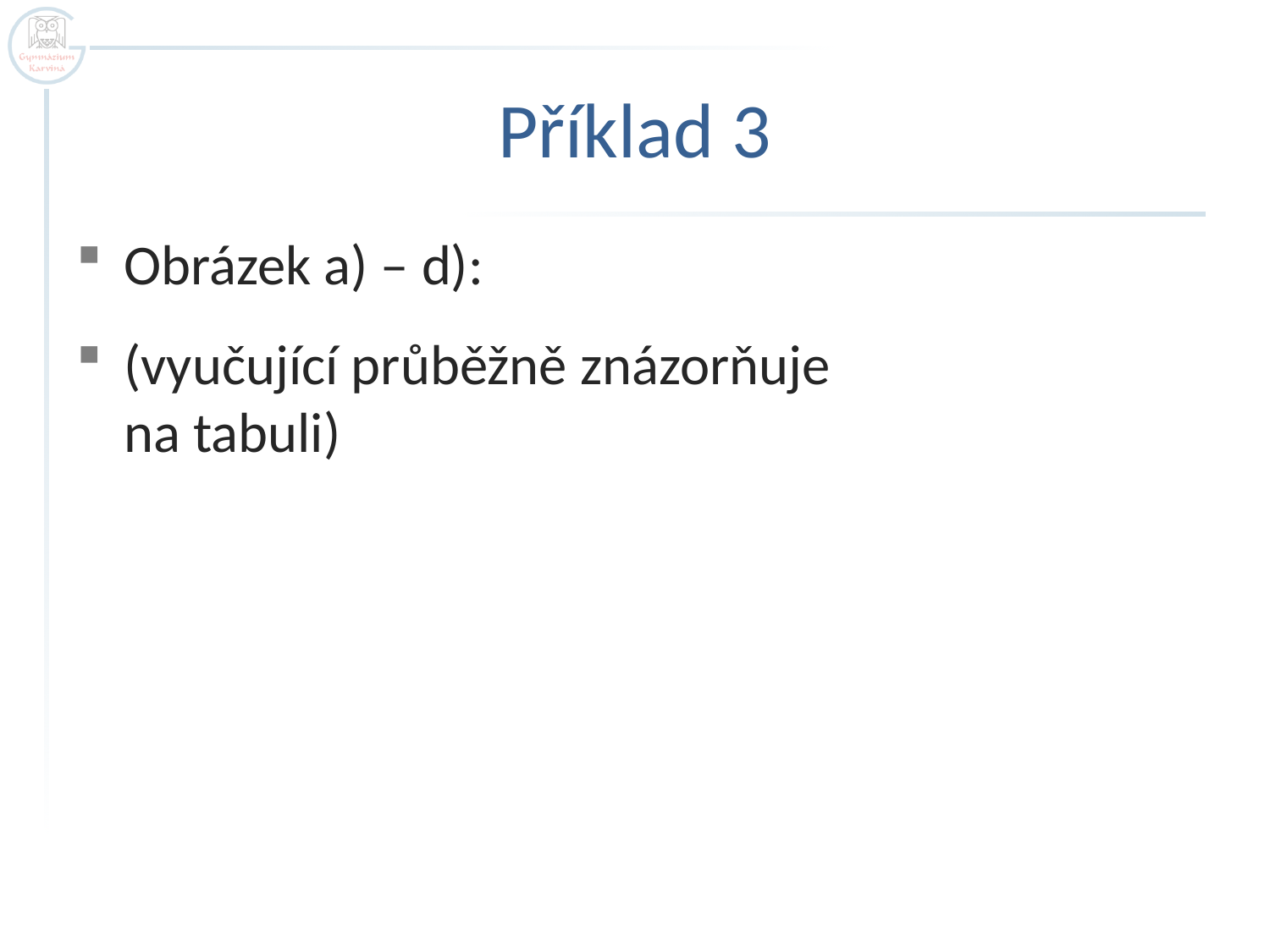

# Příklad 3
Obrázek a) – d):
(vyučující průběžně znázorňuje
na tabuli)